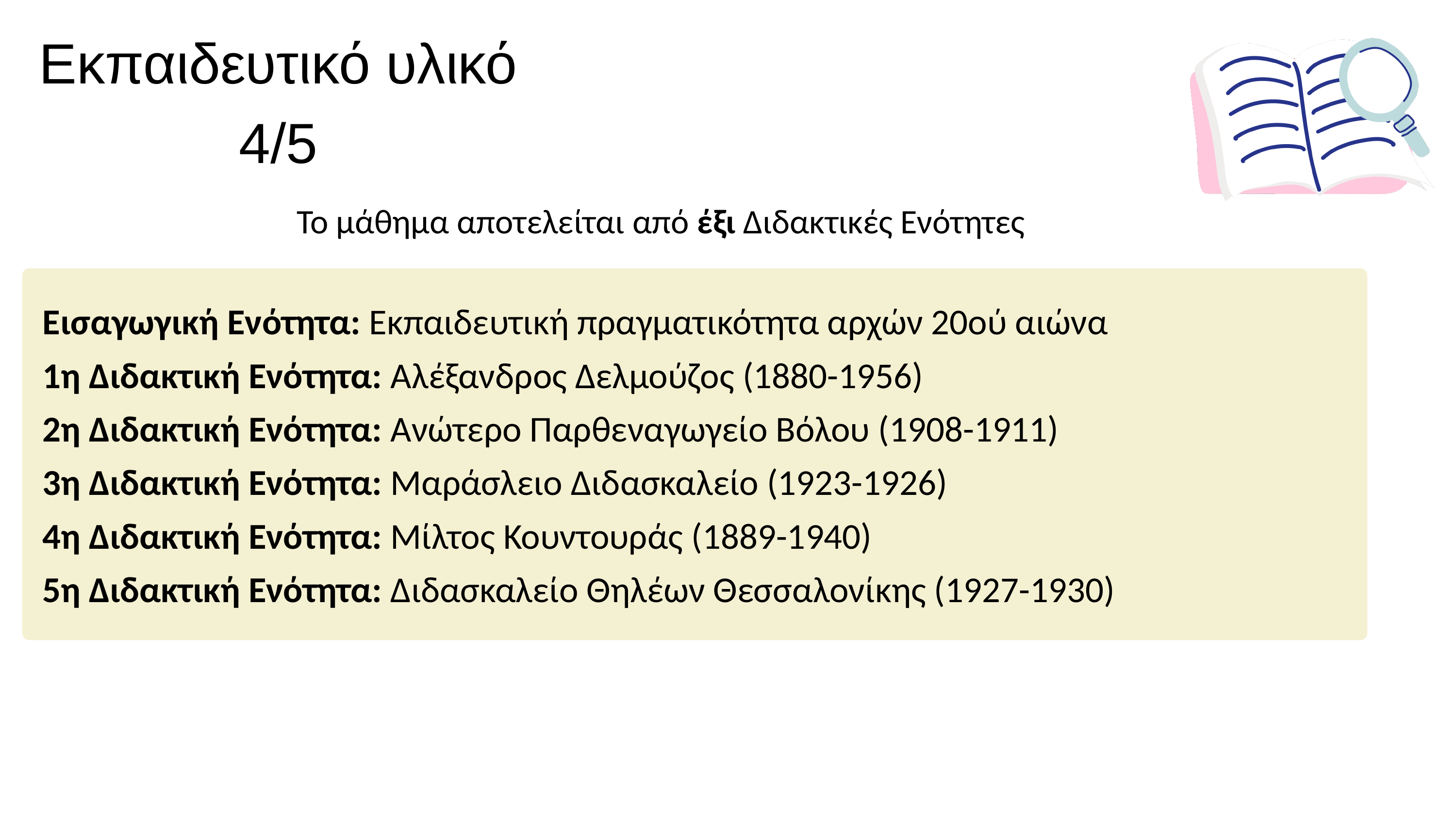

Eκπαιδευτικό υλικό 4/5

Το μάθημα αποτελείται από έξι Διδακτικές Ενότητες

Εισαγωγική Ενότητα: Εκπαιδευτική πραγματικότητα αρχών 20ού αιώνα
1η Διδακτική Ενότητα: Αλέξανδρος Δελμούζος (1880-1956)
2η Διδακτική Ενότητα: Ανώτερο Παρθεναγωγείο Βόλου (1908-1911)
3η Διδακτική Ενότητα: Μαράσλειο Διδασκαλείο (1923-1926)
4η Διδακτική Ενότητα: Μίλτος Κουντουράς (1889-1940)
5η Διδακτική Ενότητα: Διδασκαλείο Θηλέων Θεσσαλονίκης (1927-1930)